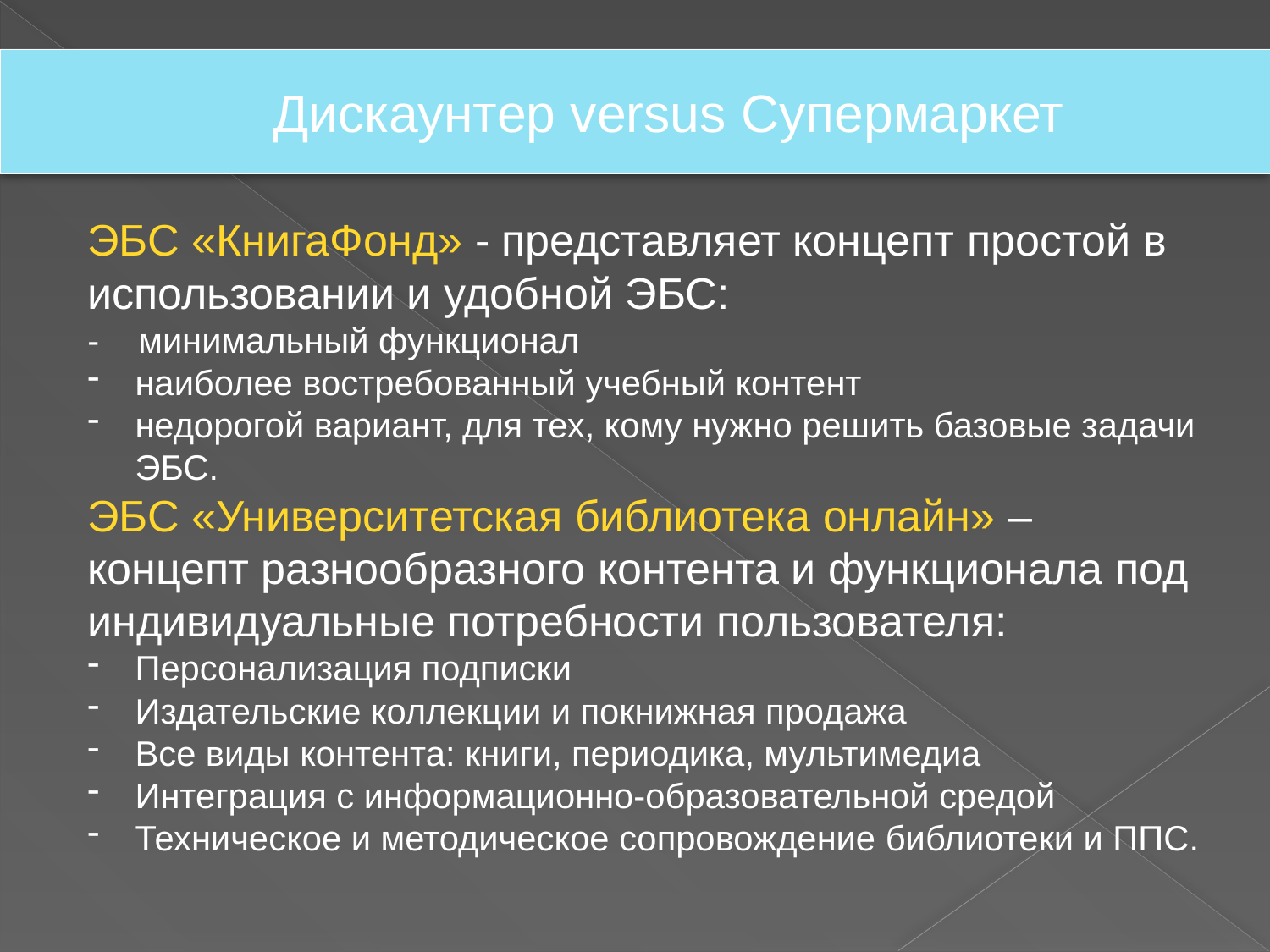

Дискаунтер versus Супермаркет
ЭБС «КнигаФонд» - представляет концепт простой в использовании и удобной ЭБС:
-    минимальный функционал
наиболее востребованный учебный контент
недорогой вариант, для тех, кому нужно решить базовые задачи ЭБС.
ЭБС «Университетская библиотека онлайн» – концепт разнообразного контента и функционала под индивидуальные потребности пользователя:
Персонализация подписки
Издательские коллекции и покнижная продажа
Все виды контента: книги, периодика, мультимедиа
Интеграция с информационно-образовательной средой
Техническое и методическое сопровождение библиотеки и ППС.